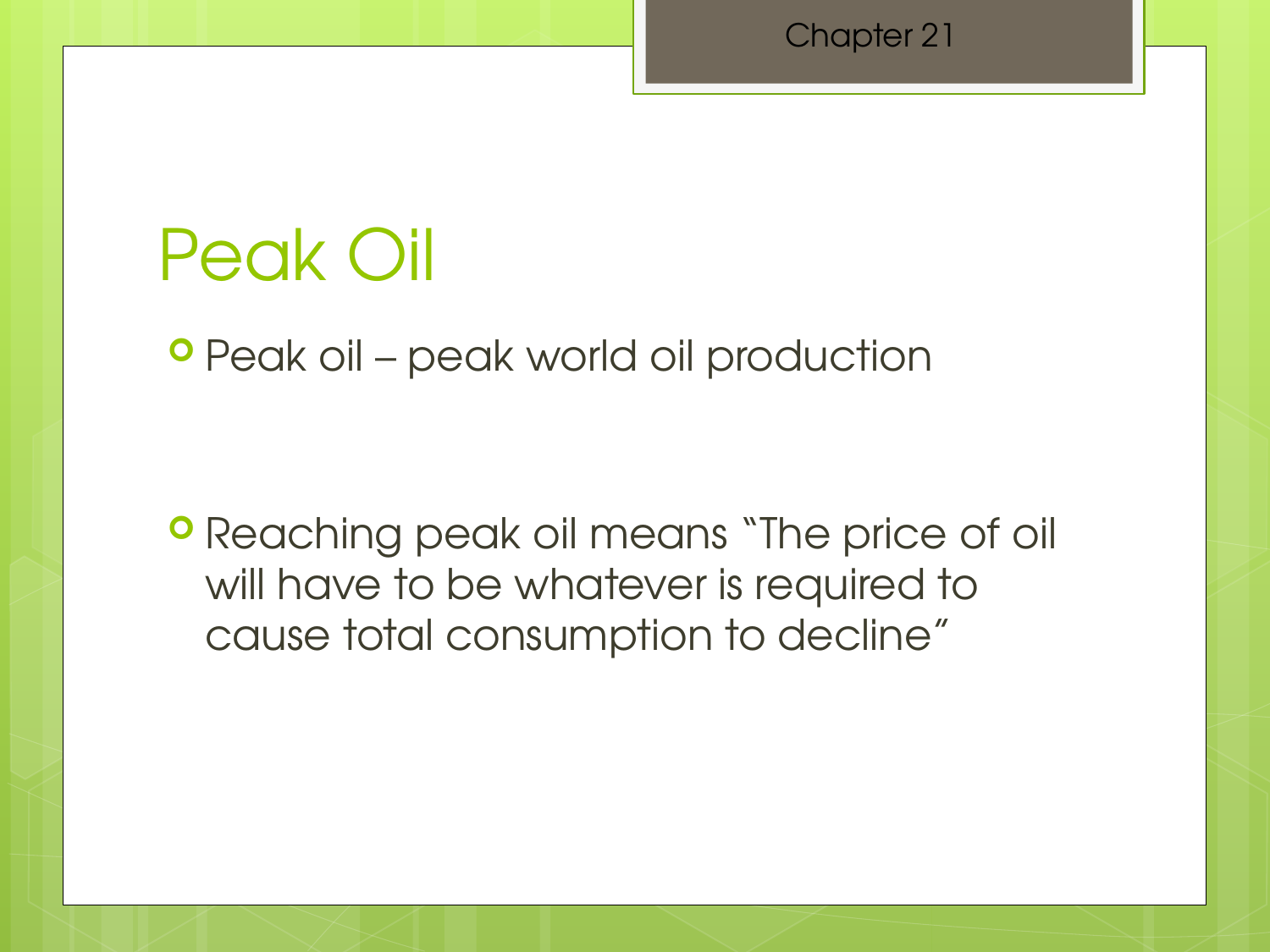

Chapter 21
# Peak Oil
Peak oil – peak world oil production

Reaching peak oil means “The price of oil will have to be whatever is required to cause total consumption to decline”